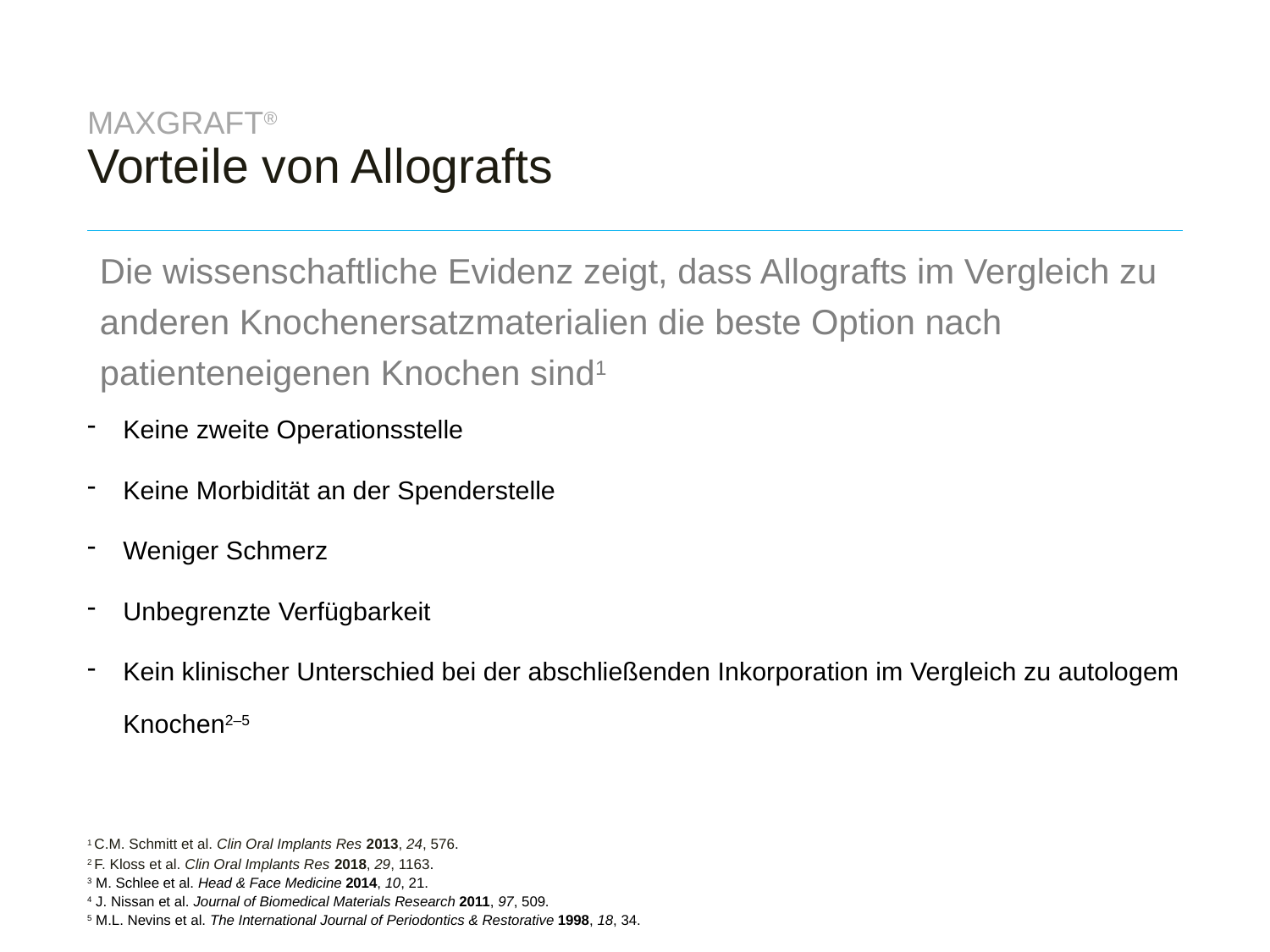

# maxgraft® Vorteile von Allografts
Die wissenschaftliche Evidenz zeigt, dass Allografts im Vergleich zu anderen Knochenersatzmaterialien die beste Option nach patienteneigenen Knochen sind1
Keine zweite Operationsstelle
Keine Morbidität an der Spenderstelle
Weniger Schmerz
Unbegrenzte Verfügbarkeit
Kein klinischer Unterschied bei der abschließenden Inkorporation im Vergleich zu autologem Knochen2–5

1 C.M. Schmitt et al. Clin Oral Implants Res 2013, 24, 576.
2 F. Kloss et al. Clin Oral Implants Res 2018, 29, 1163.
3 M. Schlee et al. Head & Face Medicine 2014, 10, 21.
4 J. Nissan et al. Journal of Biomedical Materials Research 2011, 97, 509.
5 M.L. Nevins et al. The International Journal of Periodontics & Restorative 1998, 18, 34. 1998, 18, 34.